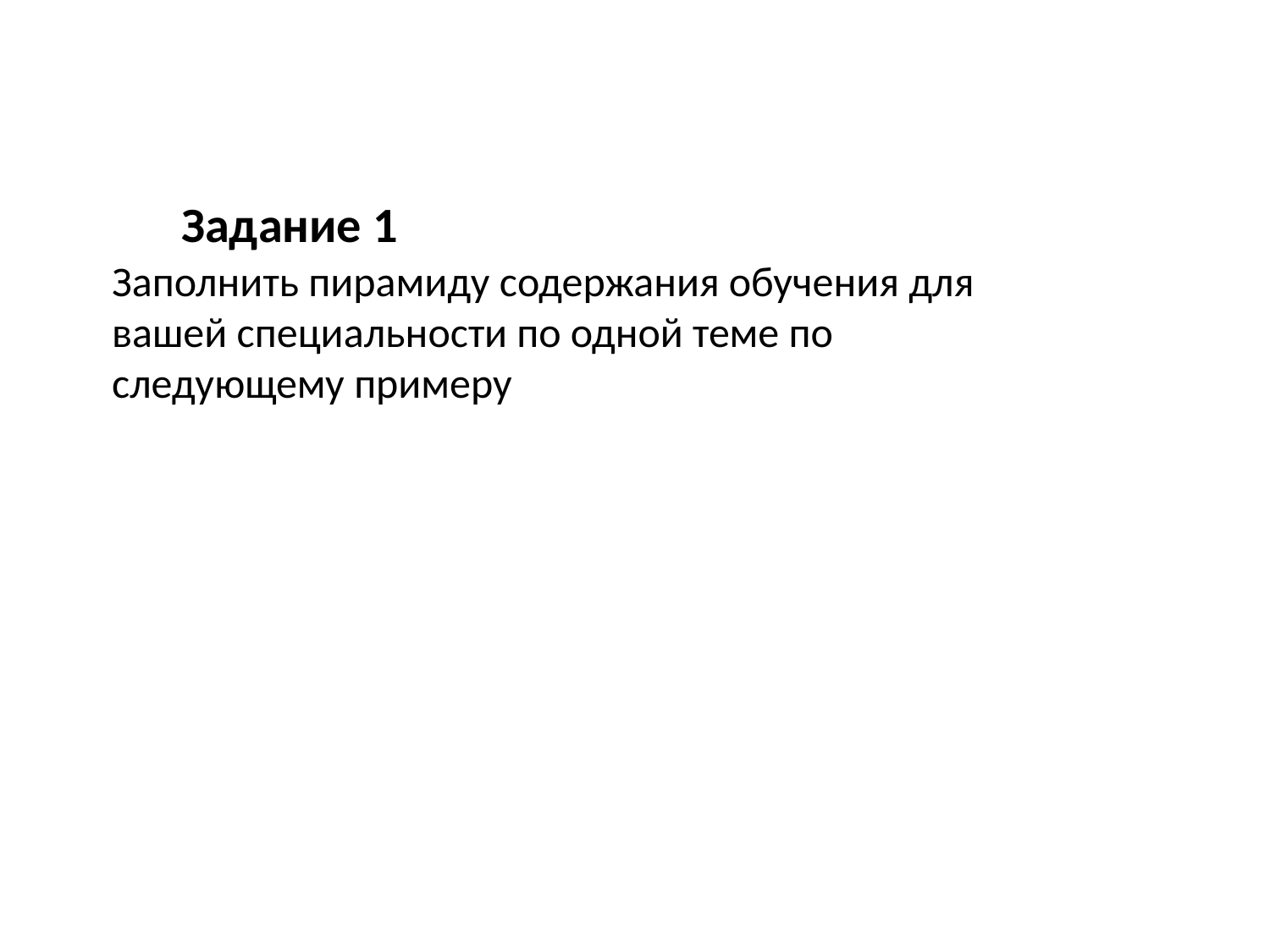

# Задание 1
Заполнить пирамиду содержания обучения для вашей специальности по одной теме по следующему примеру